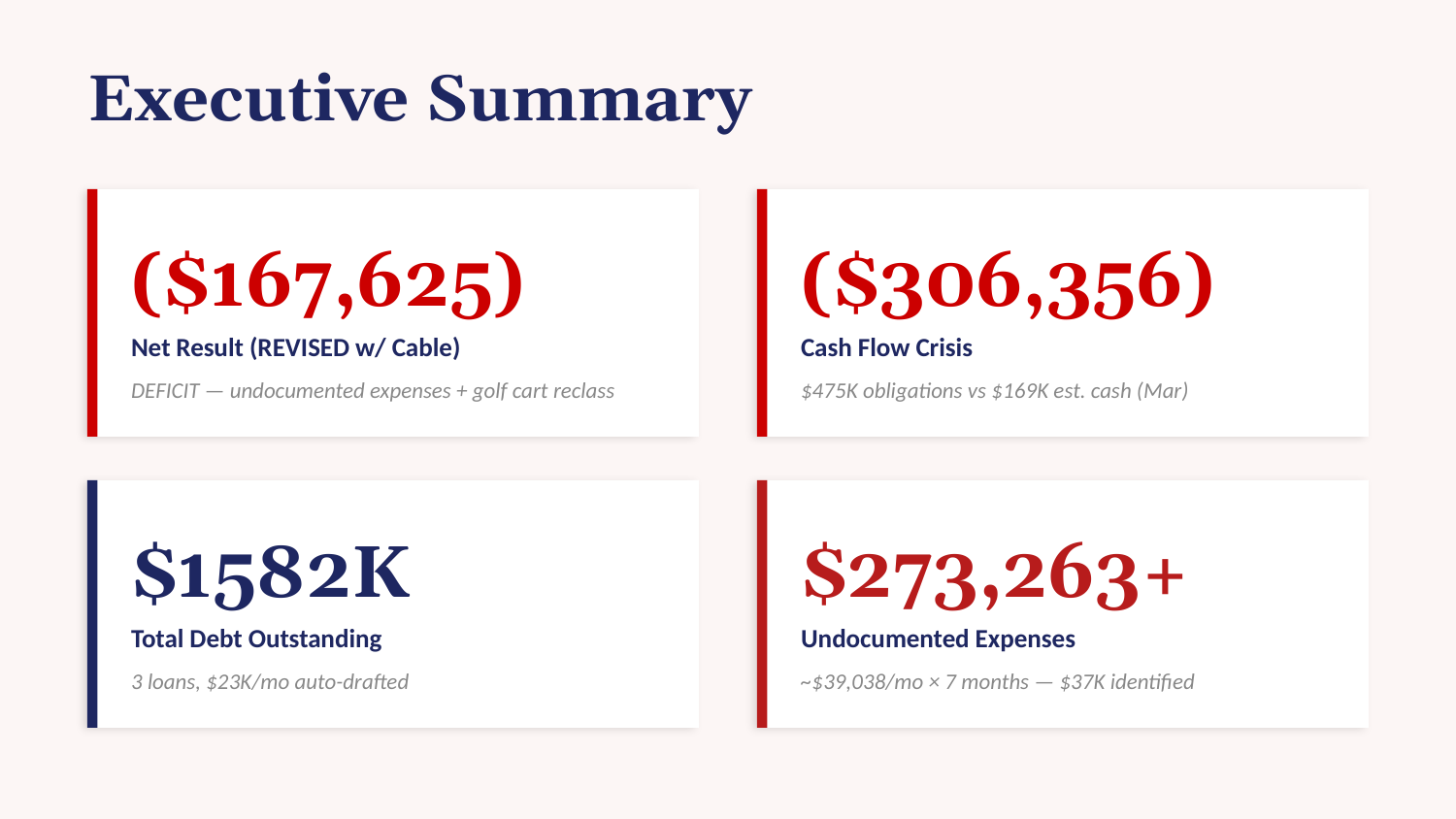

Executive Summary

($167,625)
($306,356)
Net Result (REVISED w/ Cable)
Cash Flow Crisis
DEFICIT — undocumented expenses + golf cart reclass
$475K obligations vs $169K est. cash (Mar)

$1582K
$273,263+
Total Debt Outstanding
Undocumented Expenses
3 loans, $23K/mo auto-drafted
~$39,038/mo × 7 months — $37K identified